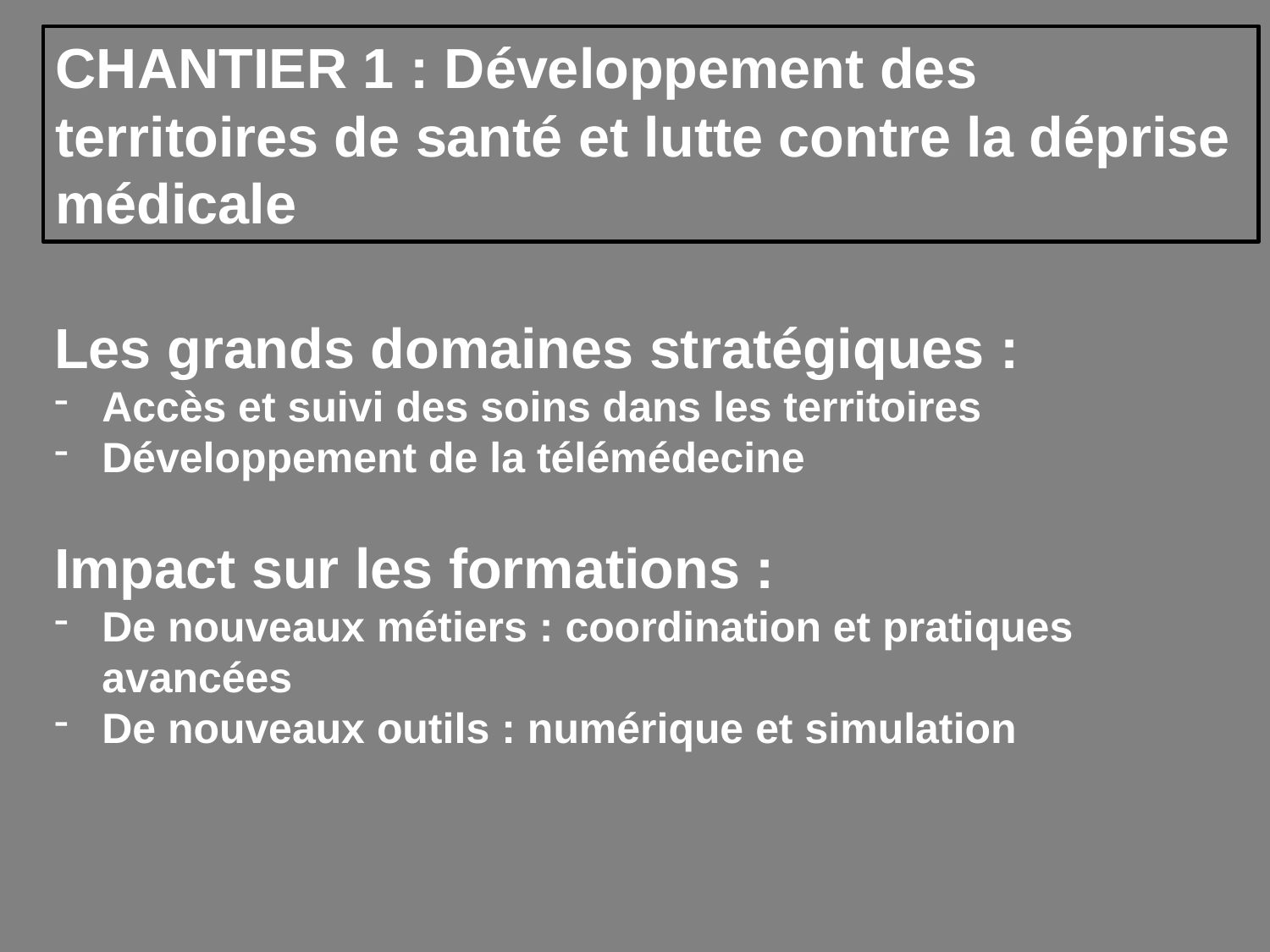

CHANTIER 1 : Développement des territoires de santé et lutte contre la déprise médicale
Les grands domaines stratégiques :
Accès et suivi des soins dans les territoires
Développement de la télémédecine

Impact sur les formations :
De nouveaux métiers : coordination et pratiques avancées
De nouveaux outils : numérique et simulation